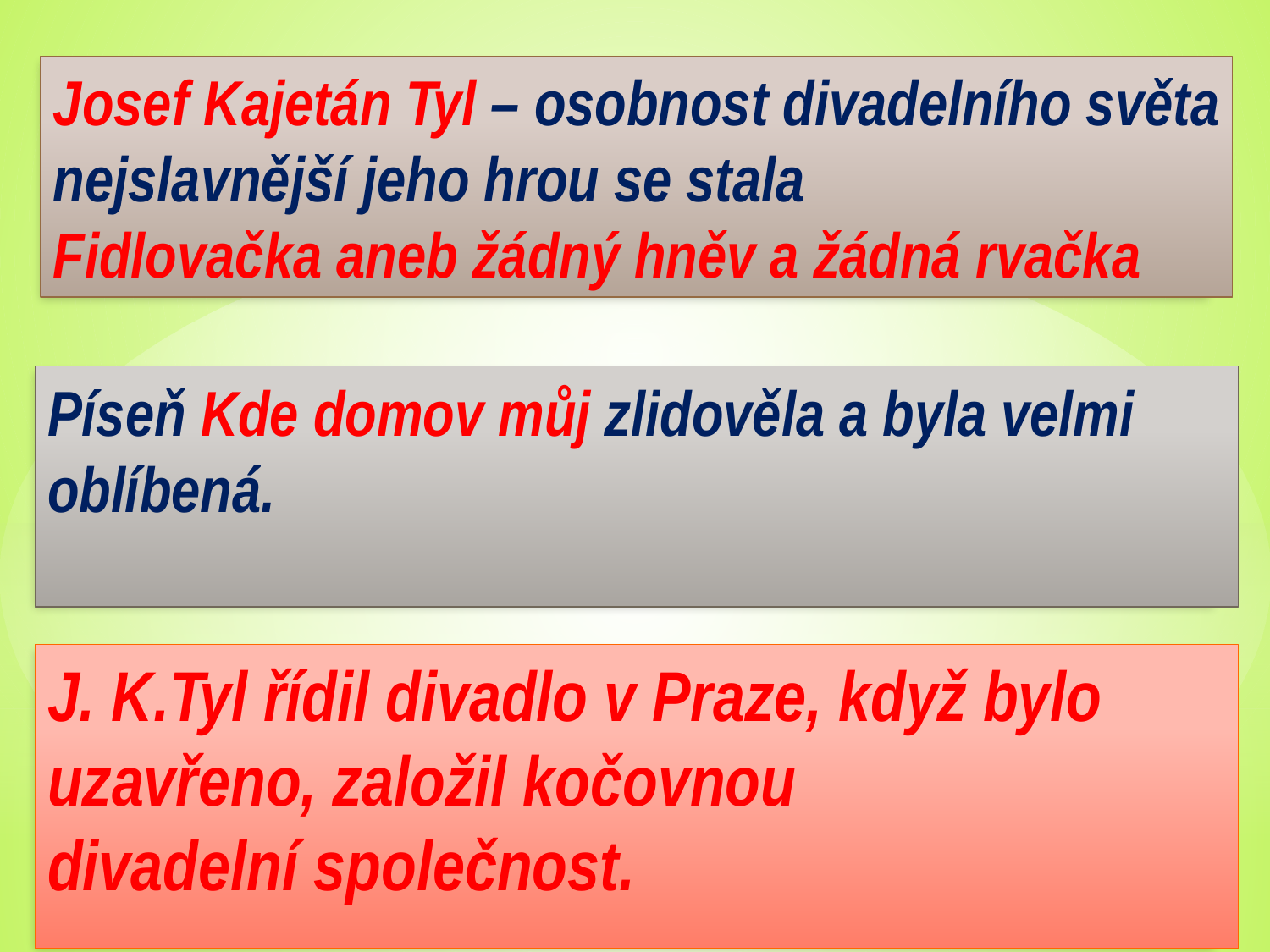

Josef Kajetán Tyl – osobnost divadelního světa
nejslavnější jeho hrou se stala
Fidlovačka aneb žádný hněv a žádná rvačka
Píseň Kde domov můj zlidověla a byla velmi
oblíbená.

J. K.Tyl řídil divadlo v Praze, když bylo
uzavřeno, založil kočovnou
divadelní společnost.